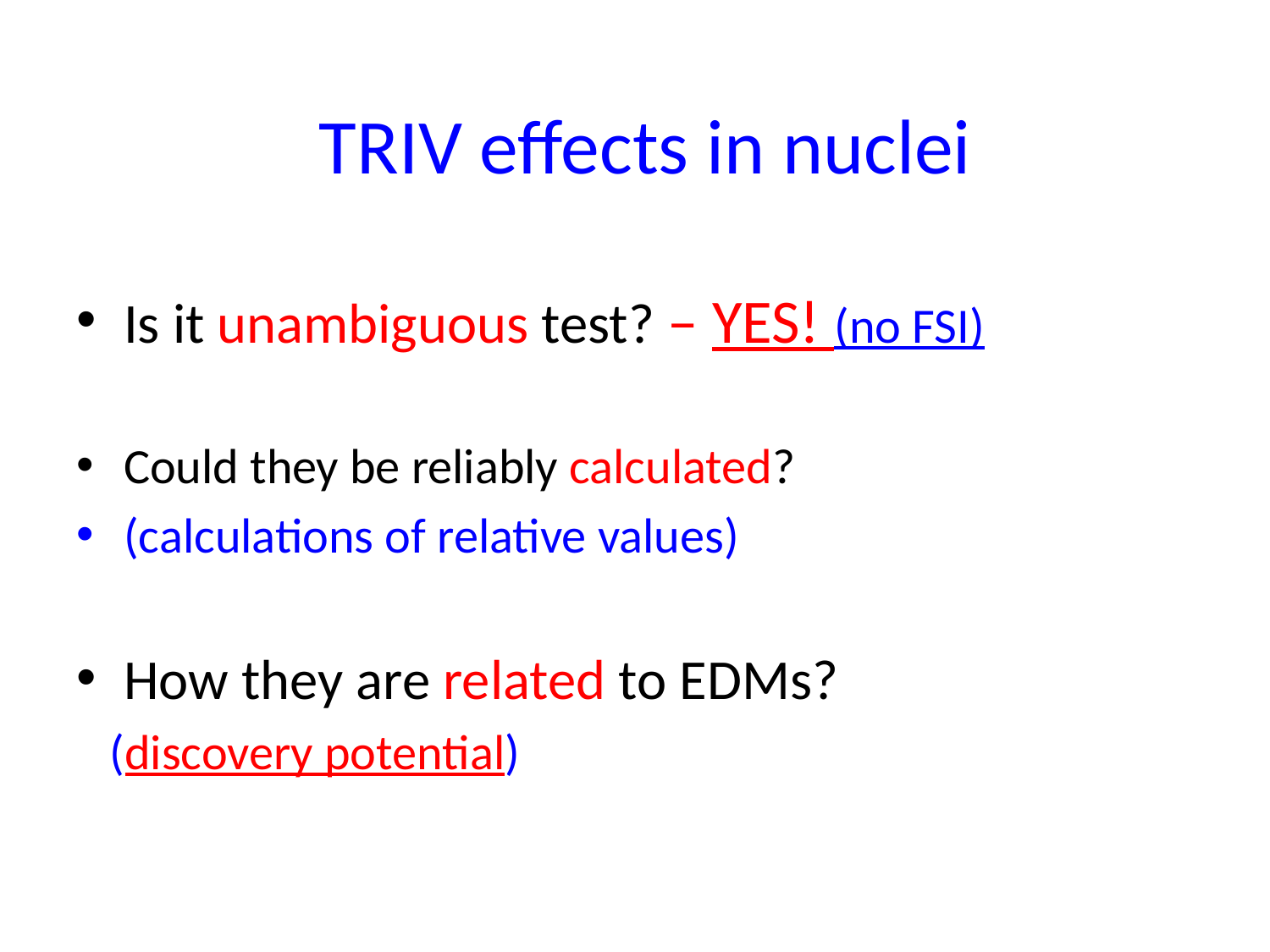

# TRIV effects in nuclei
Is it unambiguous test? – YES! (no FSI)

Could they be reliably calculated?
(calculations of relative values)

How they are related to EDMs?
   (discovery potential)